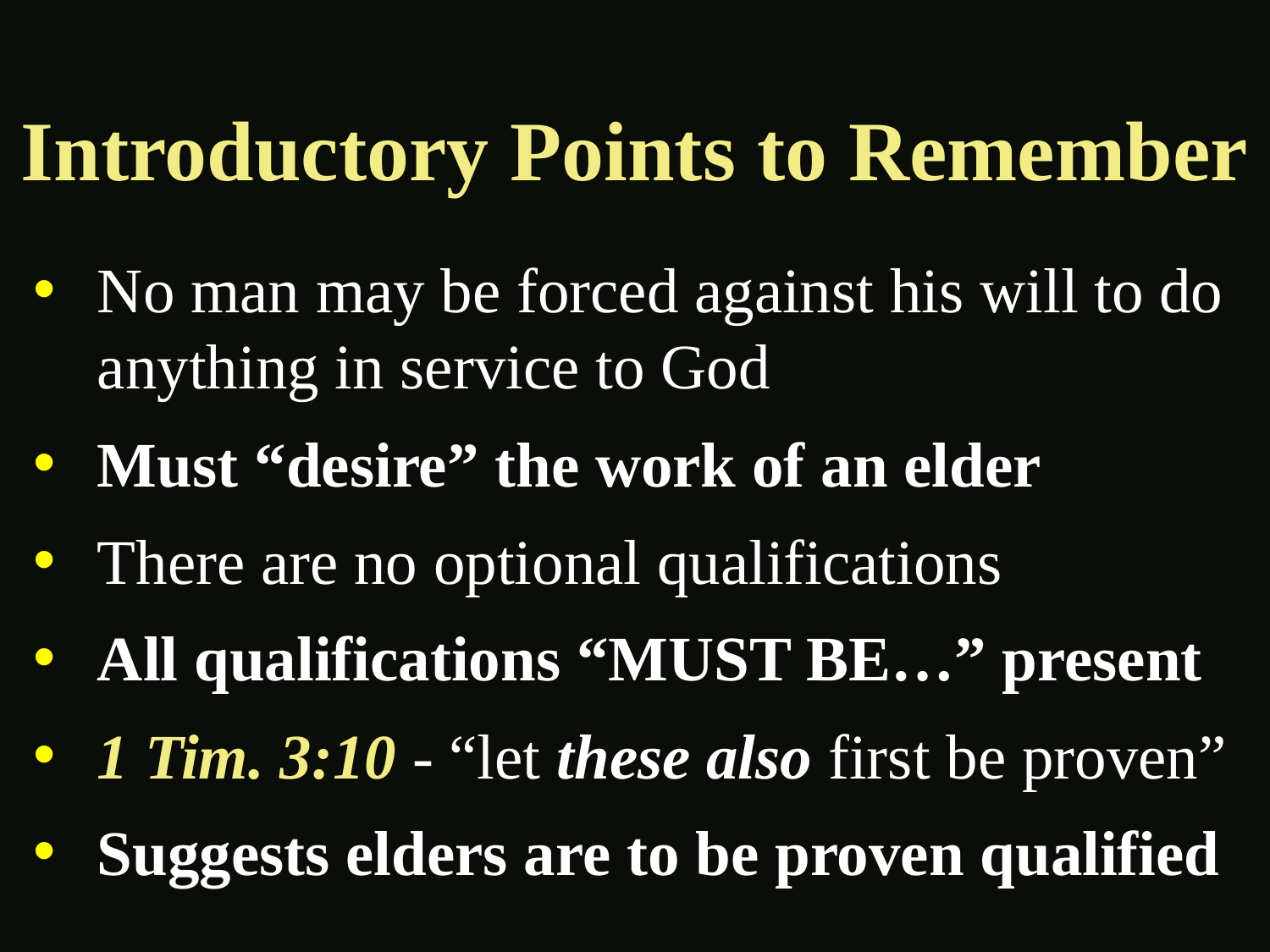

# Introductory Points to Remember
No man may be forced against his will to do anything in service to God
Must “desire” the work of an elder
There are no optional qualifications
All qualifications “MUST BE…” present
1 Tim. 3:10 - “let these also first be proven”
Suggests elders are to be proven qualified